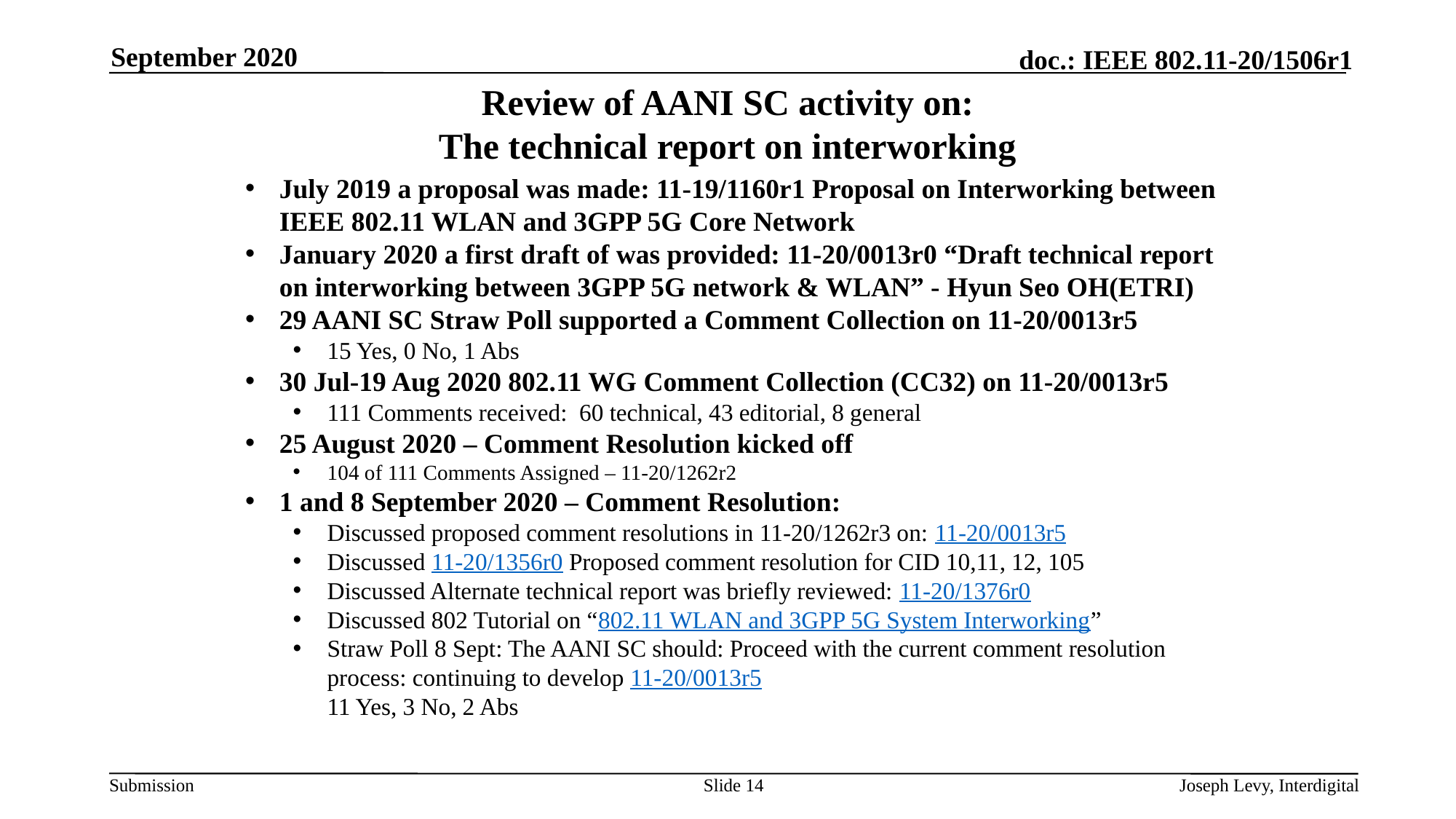

September 2020
# Review of AANI SC activity on: The technical report on interworking
July 2019 a proposal was made: 11-19/1160r1 Proposal on Interworking between IEEE 802.11 WLAN and 3GPP 5G Core Network
January 2020 a first draft of was provided: 11-20/0013r0 “Draft technical report on interworking between 3GPP 5G network & WLAN” - Hyun Seo OH(ETRI)
29 AANI SC Straw Poll supported a Comment Collection on 11-20/0013r5
15 Yes, 0 No, 1 Abs
30 Jul-19 Aug 2020 802.11 WG Comment Collection (CC32) on 11-20/0013r5
111 Comments received:  60 technical, 43 editorial, 8 general
25 August 2020 – Comment Resolution kicked off
104 of 111 Comments Assigned – 11-20/1262r2
1 and 8 September 2020 – Comment Resolution:
Discussed proposed comment resolutions in 11-20/1262r3 on: 11-20/0013r5
Discussed 11-20/1356r0 Proposed comment resolution for CID 10,11, 12, 105
Discussed Alternate technical report was briefly reviewed: 11-20/1376r0
Discussed 802 Tutorial on “802.11 WLAN and 3GPP 5G System Interworking”
Straw Poll 8 Sept: The AANI SC should: Proceed with the current comment resolution process: continuing to develop 11-20/0013r5
11 Yes, 3 No, 2 Abs

Slide 14
Joseph Levy, Interdigital